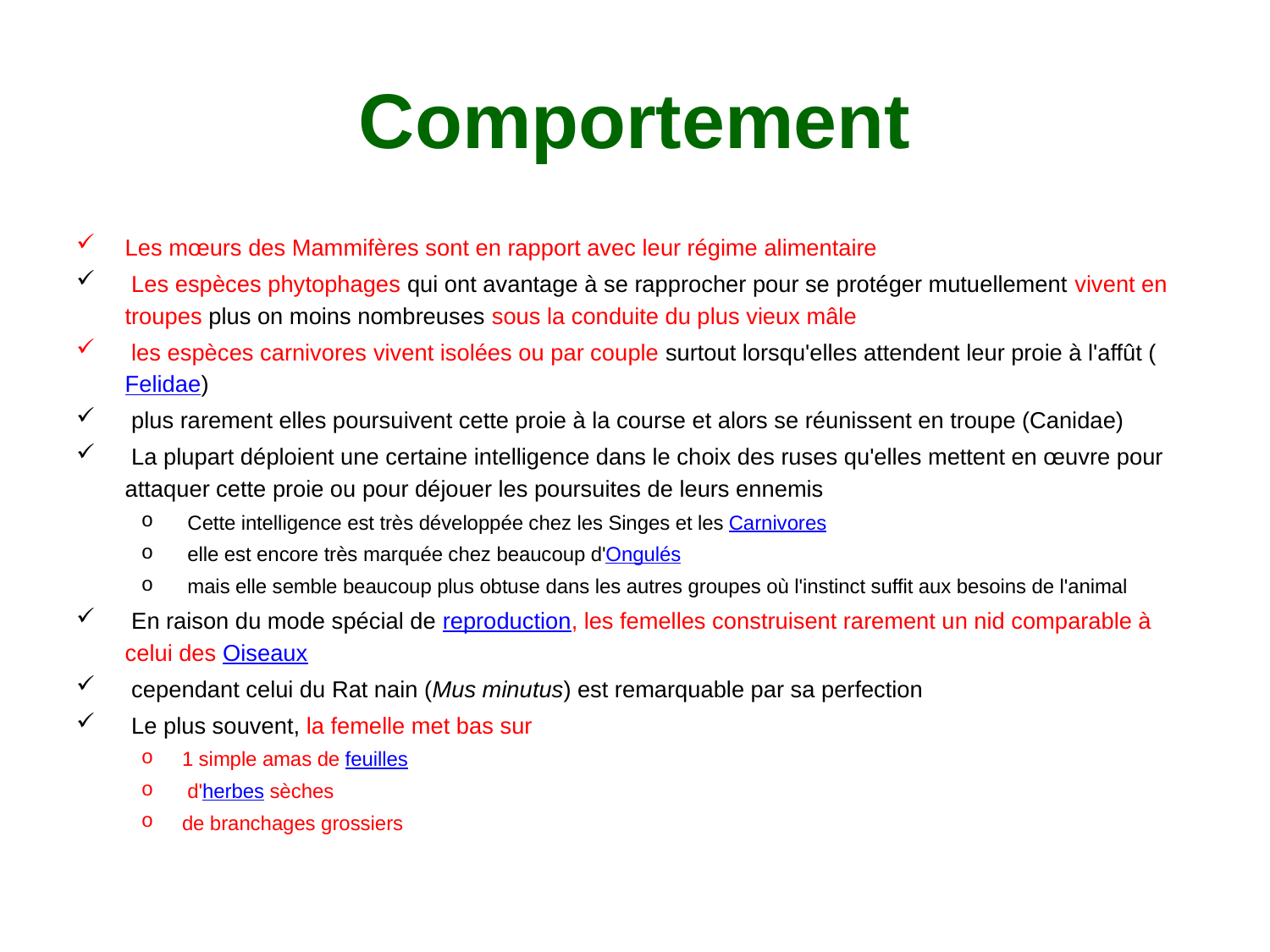

# Comportement
Les mœurs des Mammifères sont en rapport avec leur régime alimentaire
 Les espèces phytophages qui ont avantage à se rapprocher pour se protéger mutuellement vivent en troupes plus on moins nombreuses sous la conduite du plus vieux mâle
 les espèces carnivores vivent isolées ou par couple surtout lorsqu'elles attendent leur proie à l'affût (Felidae)
 plus rarement elles poursuivent cette proie à la course et alors se réunissent en troupe (Canidae)
 La plupart déploient une certaine intelligence dans le choix des ruses qu'elles mettent en œuvre pour attaquer cette proie ou pour déjouer les poursuites de leurs ennemis
 Cette intelligence est très développée chez les Singes et les Carnivores
 elle est encore très marquée chez beaucoup d'Ongulés
 mais elle semble beaucoup plus obtuse dans les autres groupes où l'instinct suffit aux besoins de l'animal
 En raison du mode spécial de reproduction, les femelles construisent rarement un nid comparable à celui des Oiseaux
 cependant celui du Rat nain (Mus minutus) est remarquable par sa perfection
 Le plus souvent, la femelle met bas sur
1 simple amas de feuilles
 d'herbes sèches
de branchages grossiers